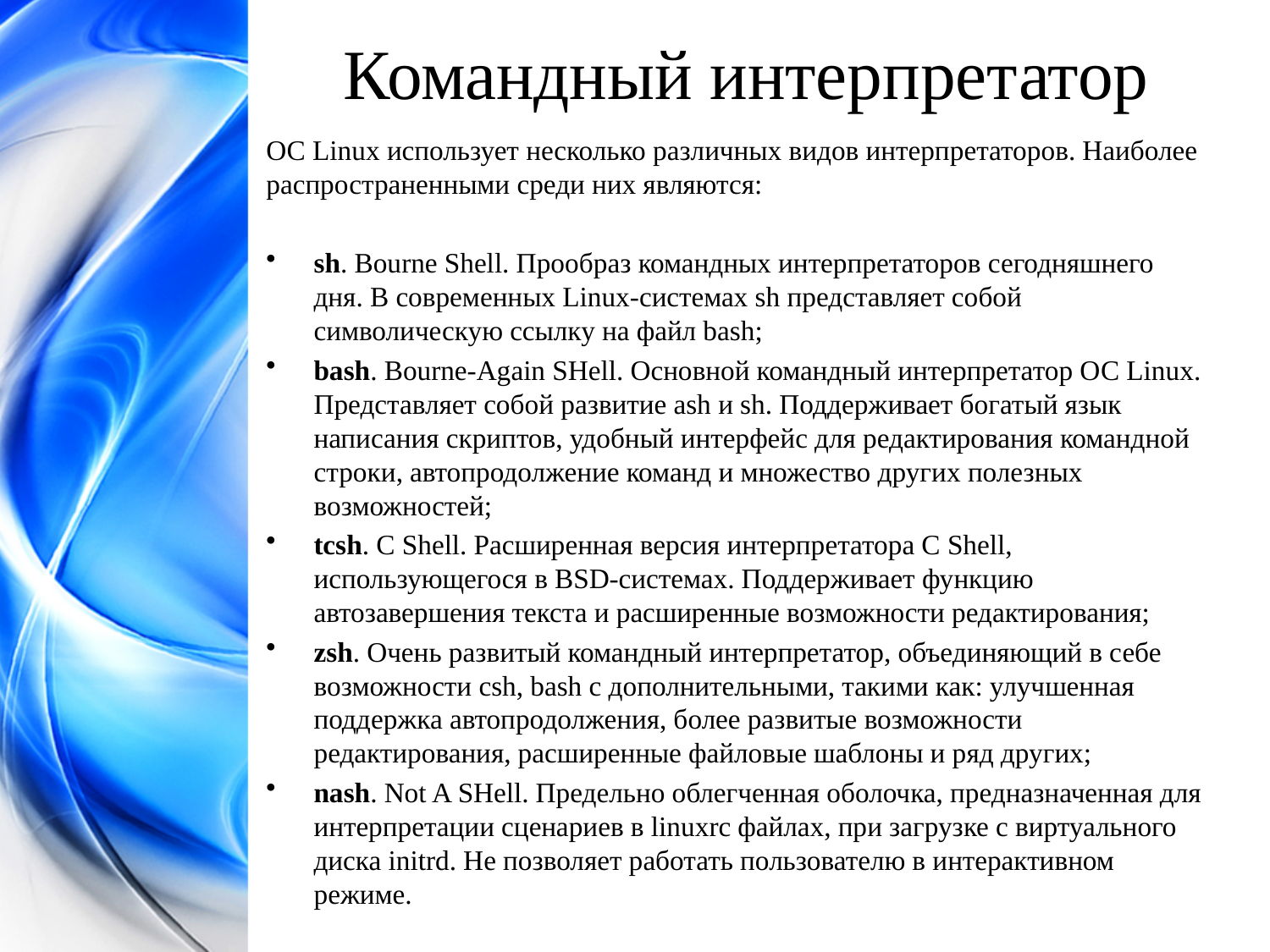

Командный интерпретатор
ОС Linux использует несколько различных видов интерпретаторов. Наиболее распространенными среди них являются:

sh. Bourne Shell. Прообраз командных интерпретаторов сегодняшнего дня. В современных Linux-системах sh представляет собой символическую ссылку на файл bash;
bash. Bourne-Again SHell. Основной командный интерпретатор ОС Linux. Представляет собой развитие ash и sh. Поддерживает богатый язык написания скриптов, удобный интерфейс для редактирования командной строки, автопродолжение команд и множество других полезных возможностей;
tcsh. C Shell. Расширенная версия интерпретатора C Shell, использующегося в BSD-системах. Поддерживает функцию автозавершения текста и расширенные возможности редактирования;
zsh. Очень развитый командный интерпретатор, объединяющий в себе возможности csh, bash с дополнительными, такими как: улучшенная поддержка автопродолжения, более развитые возможности редактирования, расширенные файловые шаблоны и ряд других;
nash. Not A SHell. Предельно облегченная оболочка, предназначенная для интерпретации сценариев в linuxrc файлах, при загрузке с виртуального диска initrd. Не позволяет работать пользователю в интерактивном режиме.